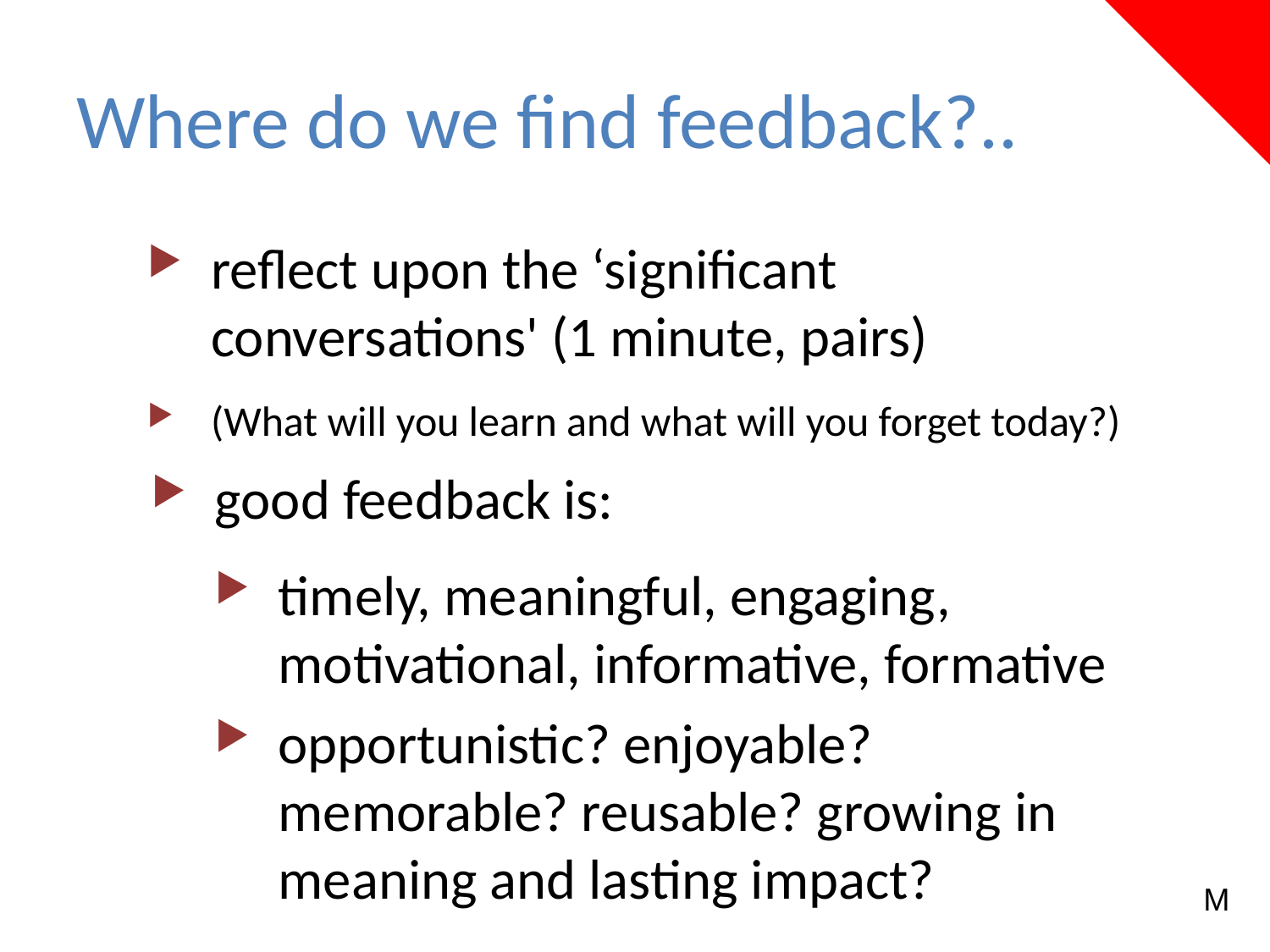

Where do we find feedback?..
reflect upon the ‘significant conversations' (1 minute, pairs)
(What will you learn and what will you forget today?)
good feedback is:
timely, meaningful, engaging, motivational, informative, formative
opportunistic? enjoyable? memorable? reusable? growing in meaning and lasting impact?
M